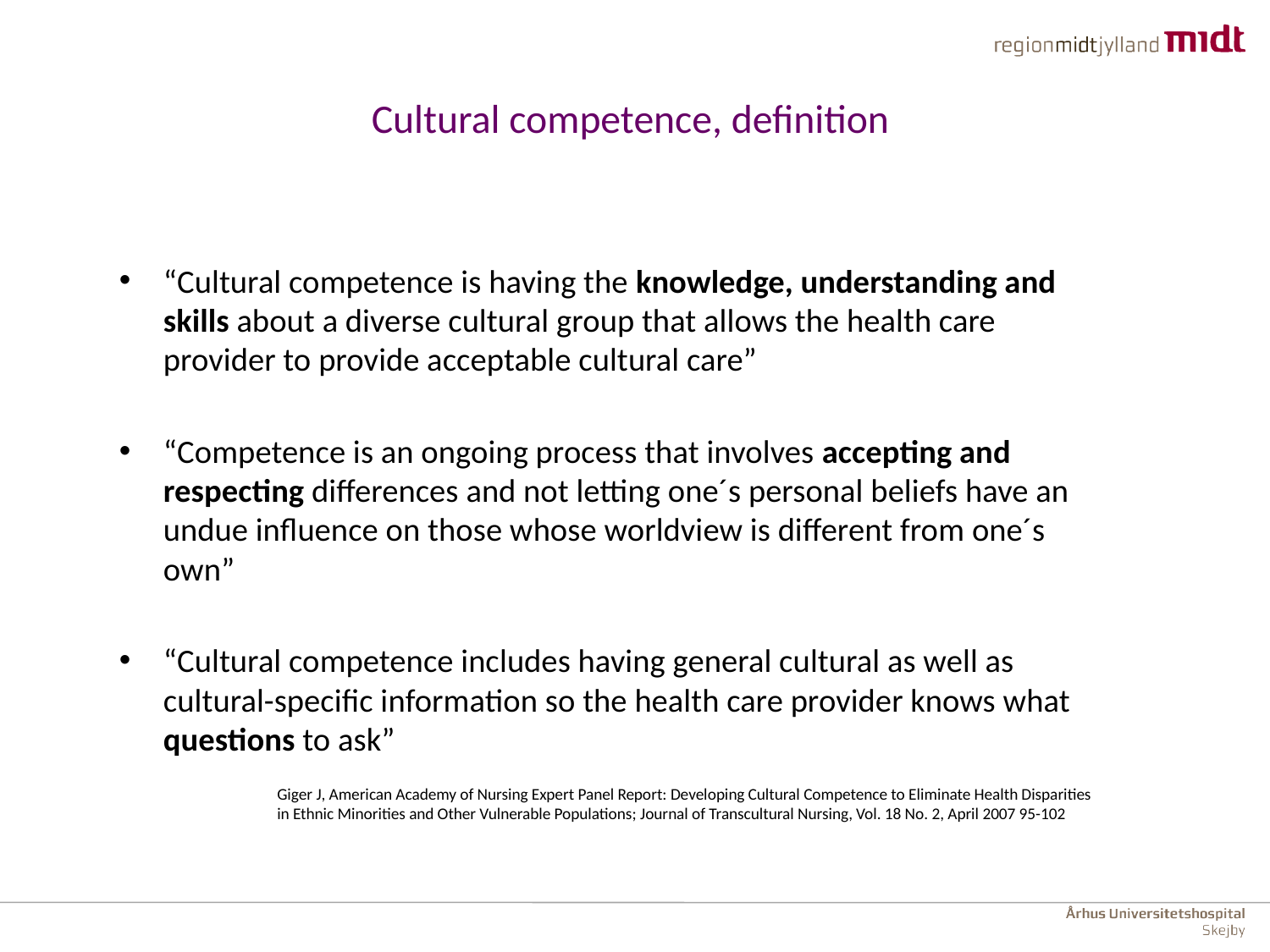

# Cultural competence, definition
“Cultural competence is having the knowledge, understanding and skills about a diverse cultural group that allows the health care provider to provide acceptable cultural care”

“Competence is an ongoing process that involves accepting and respecting differences and not letting one´s personal beliefs have an undue influence on those whose worldview is different from one´s own”

“Cultural competence includes having general cultural as well as cultural-specific information so the health care provider knows what questions to ask”

Giger J, American Academy of Nursing Expert Panel Report: Developing Cultural Competence to Eliminate Health Disparities in Ethnic Minorities and Other Vulnerable Populations; Journal of Transcultural Nursing, Vol. 18 No. 2, April 2007 95-102